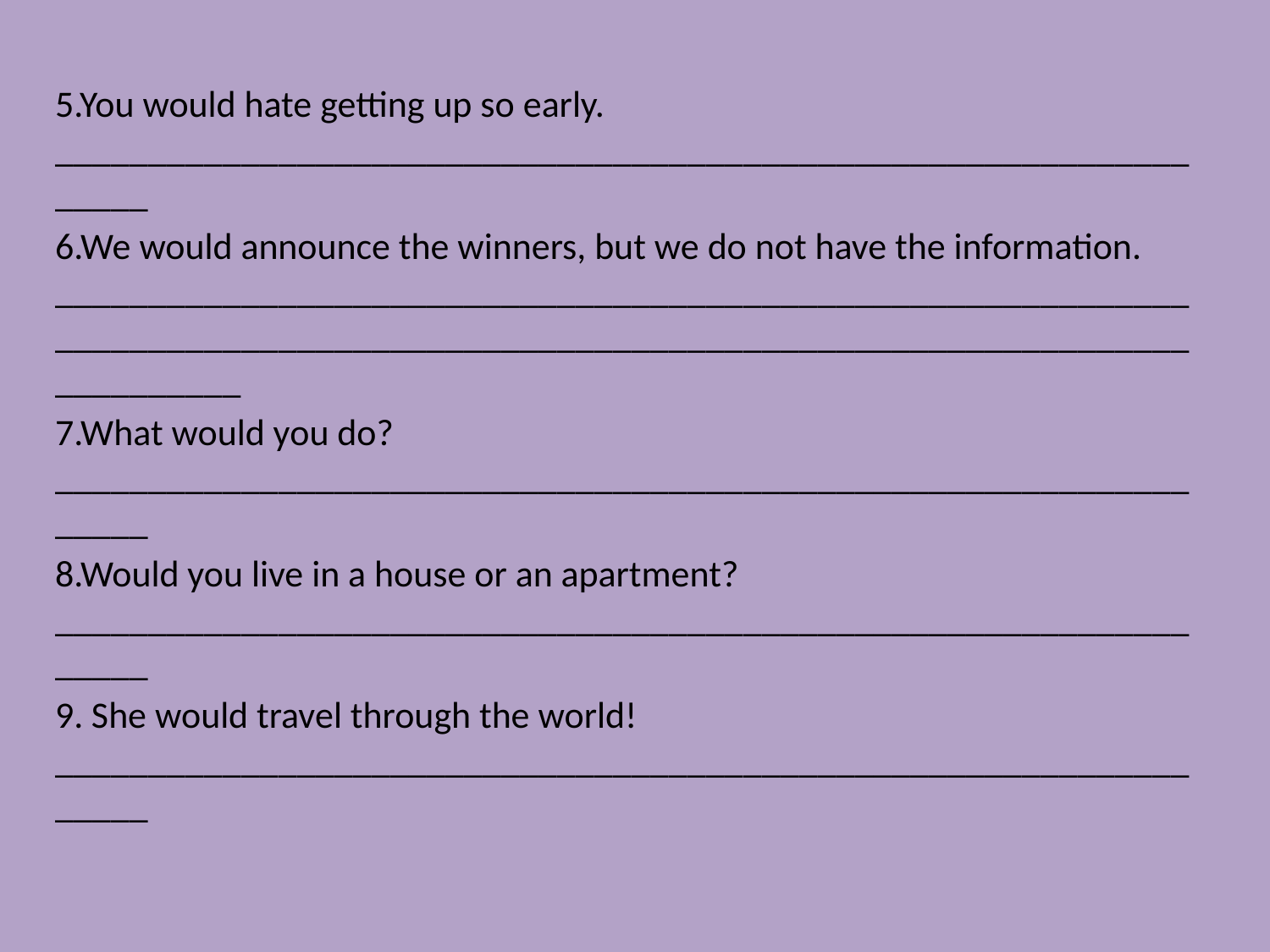

5.You would hate getting up so early. __________________________________________________________________
6.We would announce the winners, but we do not have the information. ____________________________________________________________________________________________________________________________________
7.What would you do? __________________________________________________________________
8.Would you live in a house or an apartment? __________________________________________________________________
9. She would travel through the world! __________________________________________________________________